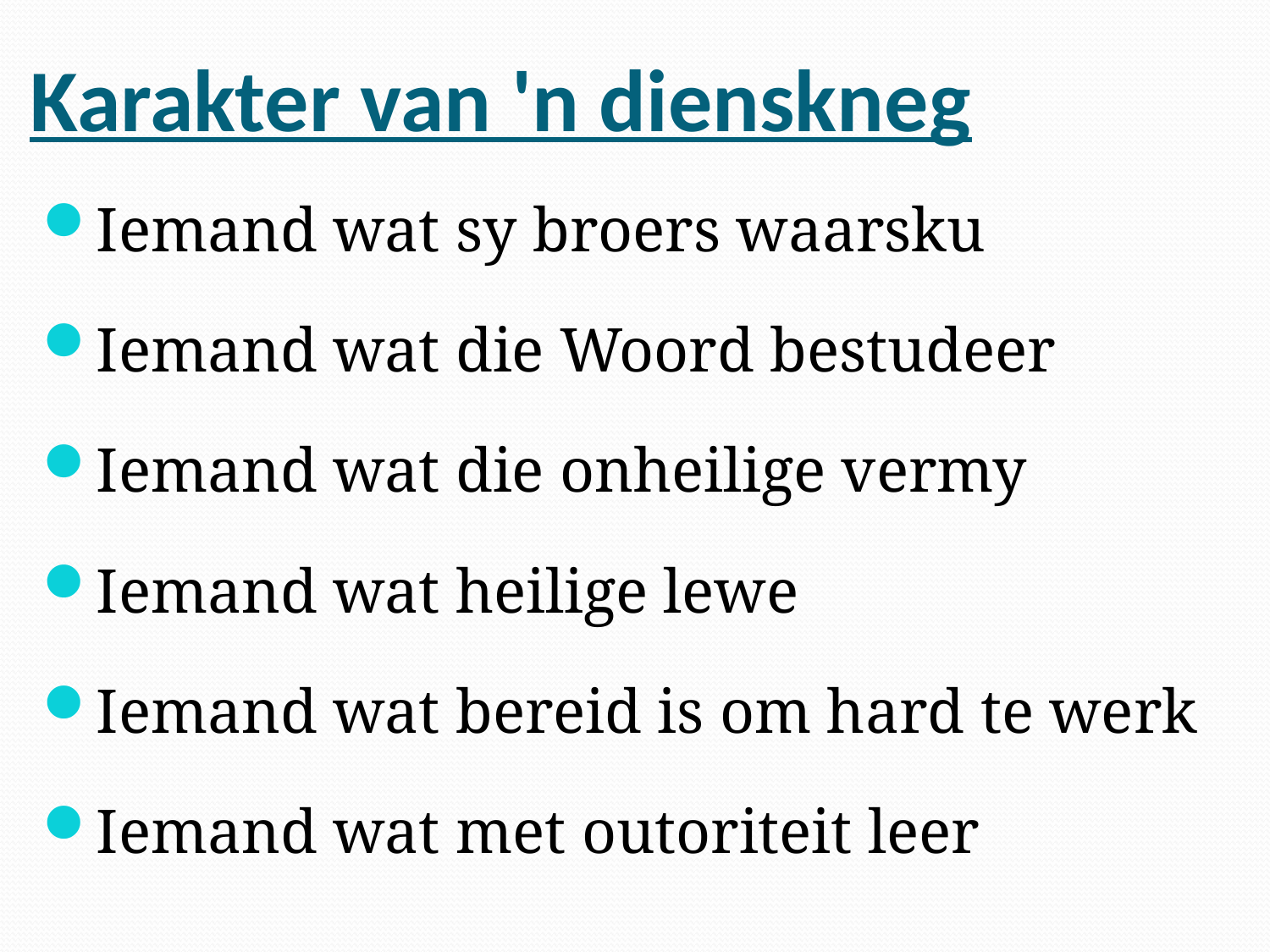

# Karakter van 'n dienskneg
Iemand wat sy broers waarsku
Iemand wat die Woord bestudeer
Iemand wat die onheilige vermy
Iemand wat heilige lewe
Iemand wat bereid is om hard te werk
Iemand wat met outoriteit leer